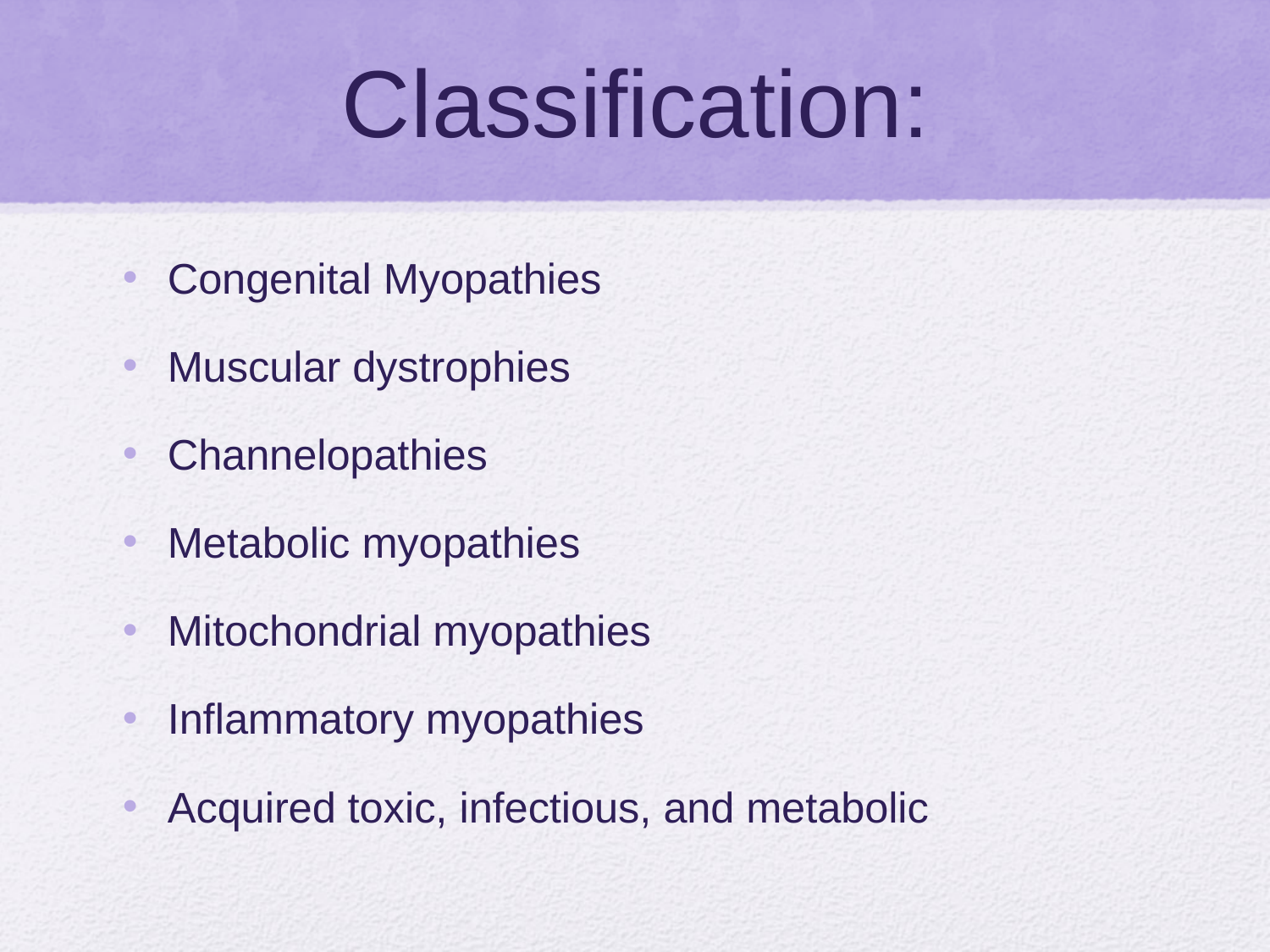

# Classification:
Congenital Myopathies
Muscular dystrophies
Channelopathies
Metabolic myopathies
Mitochondrial myopathies
Inflammatory myopathies
Acquired toxic, infectious, and metabolic